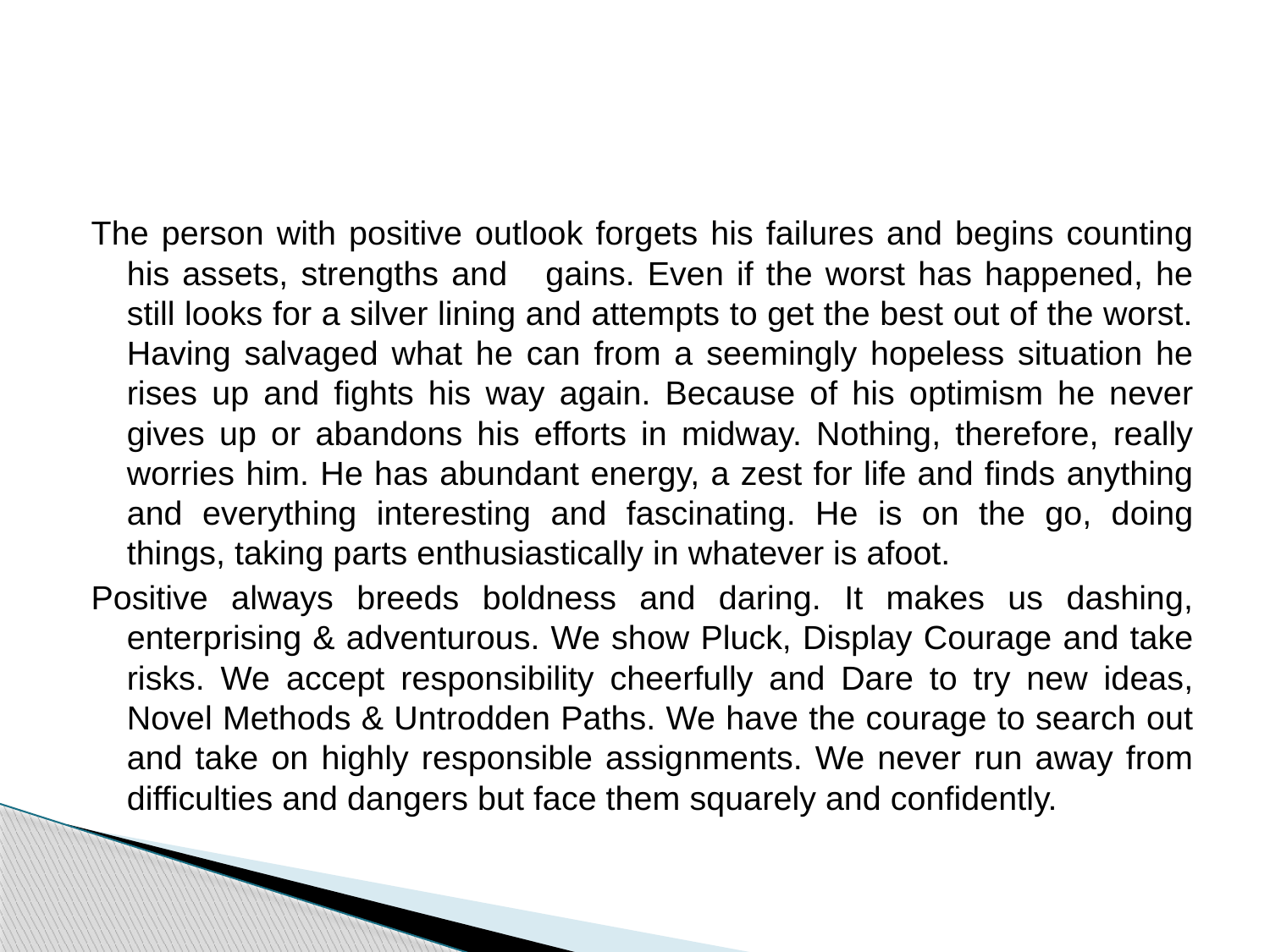

#
The person with positive outlook forgets his failures and begins counting his assets, strengths and   gains. Even if the worst has happened, he still looks for a silver lining and attempts to get the best out of the worst. Having salvaged what he can from a seemingly hopeless situation he rises up and fights his way again. Because of his optimism he never gives up or abandons his efforts in midway. Nothing, therefore, really worries him. He has abundant energy, a zest for life and finds anything and everything interesting and fascinating. He is on the go, doing things, taking parts enthusiastically in whatever is afoot.
Positive always breeds boldness and daring. It makes us dashing, enterprising & adventurous. We show Pluck, Display Courage and take risks. We accept responsibility cheerfully and Dare to try new ideas, Novel Methods & Untrodden Paths. We have the courage to search out and take on highly responsible assignments. We never run away from difficulties and dangers but face them squarely and confidently.